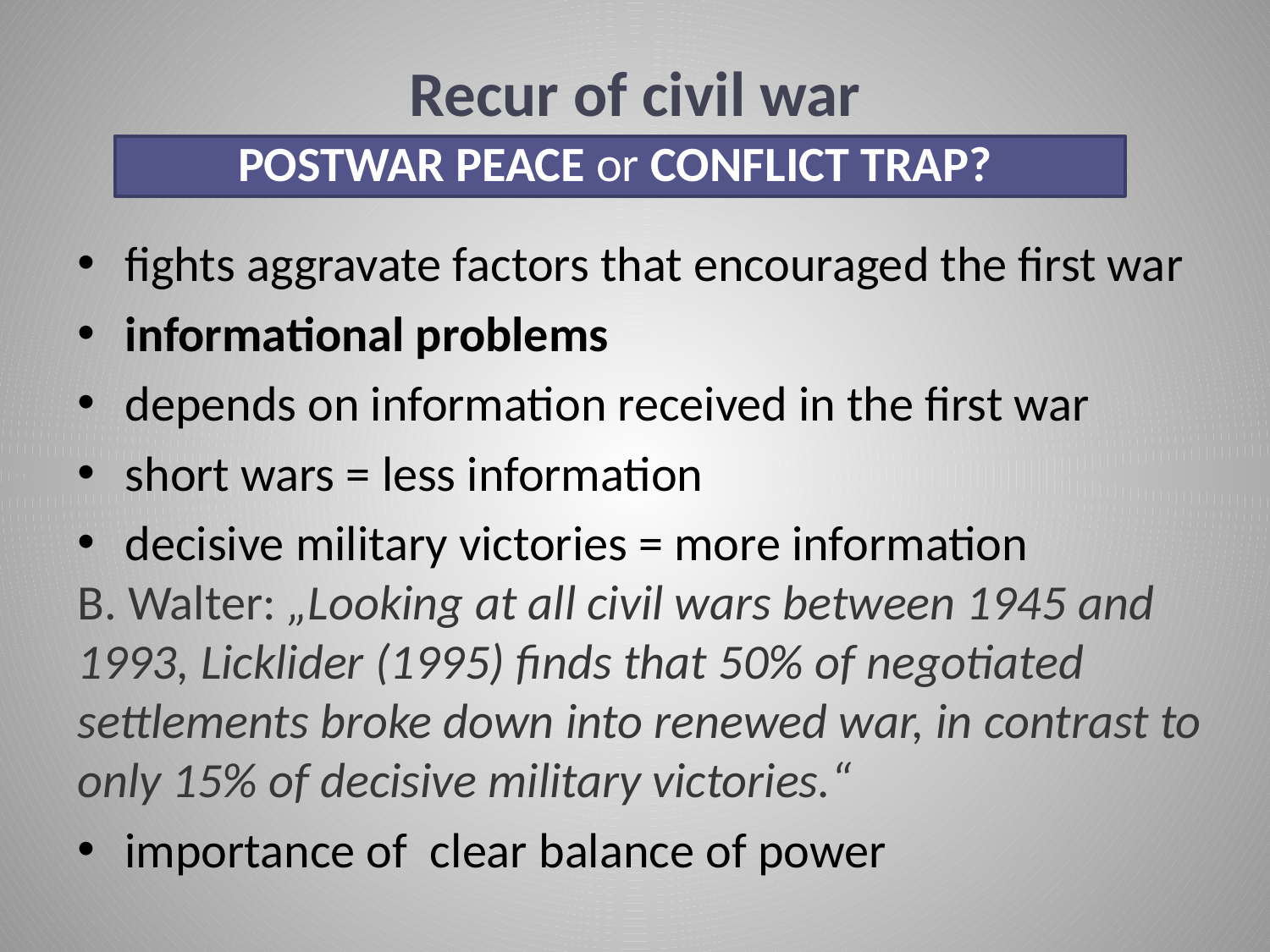

Recur of civil war

POSTWAR PEACE or CONFLICT TRAP?

fights aggravate factors that encouraged the first war
informational problems
depends on information received in the first war
short wars = less information
decisive military victories = more information
B. Walter: „Looking at all civil wars between 1945 and 1993, Licklider (1995) finds that 50% of negotiated settlements broke down into renewed war, in contrast to only 15% of decisive military victories.“
importance of  clear balance of power